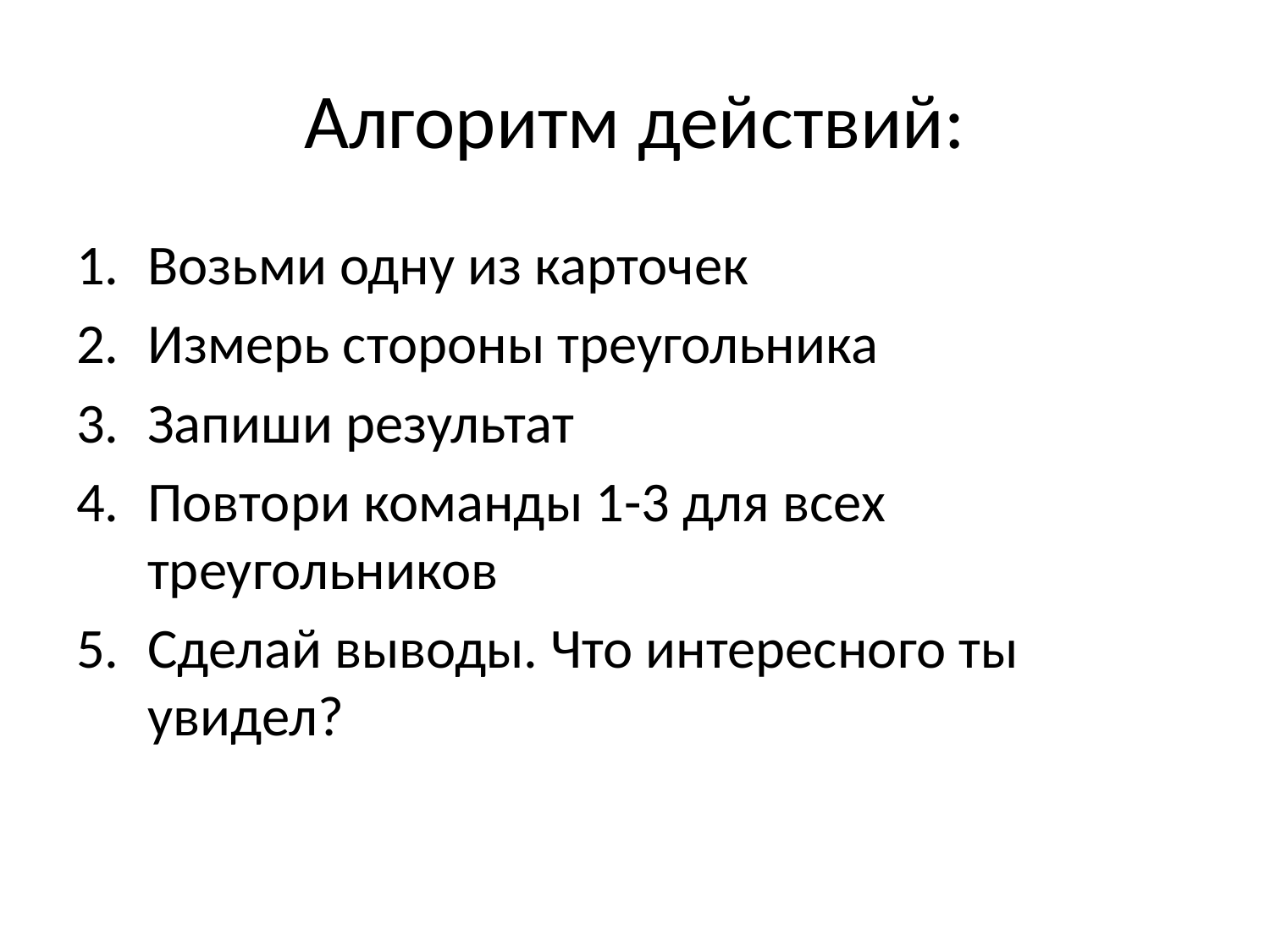

Алгоритм действий:
Возьми одну из карточек
Измерь стороны треугольника
Запиши результат
Повтори команды 1-3 для всех треугольников
Сделай выводы. Что интересного ты увидел?